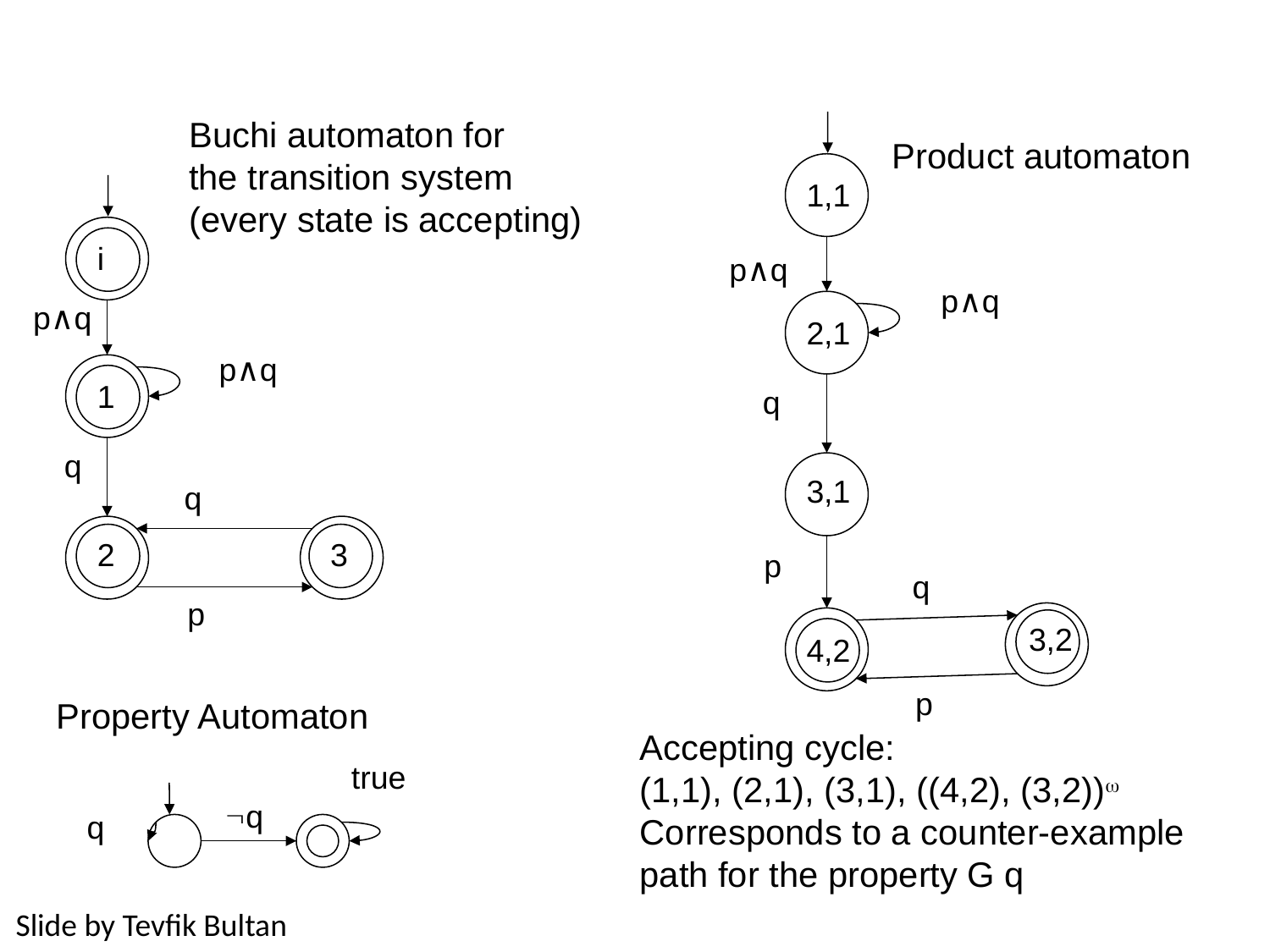

Buchi automaton for
the transition system
(every state is accepting)

Product automaton

1,1

i
p∧q
p∧q
p∧q

2,1
 p∧q

1
  q
  q

3,1
q

2
3
  p
q
p

3,2

4,2
p
Property Automaton
Accepting cycle:
(1,1), (2,1), (3,1), ((4,2), (3,2))ω
Corresponds to a counter-example
path for the property G q
true

¬q
q

Slide by Tevfik Bultan